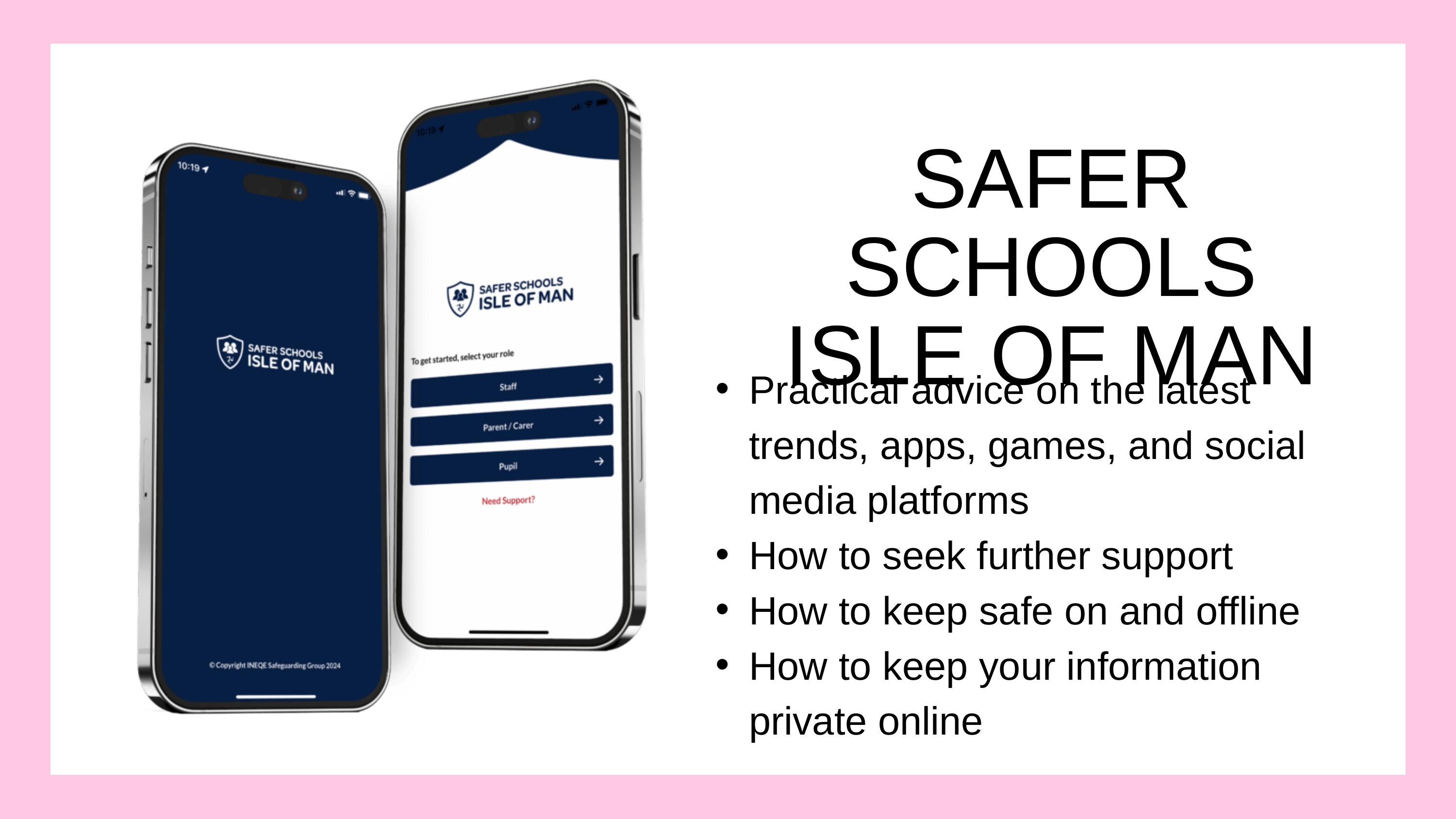

SAFER SCHOOLS ISLE OF MAN
Practical advice on the latest trends, apps, games, and social media platforms
How to seek further support
How to keep safe on and offline
How to keep your information private online